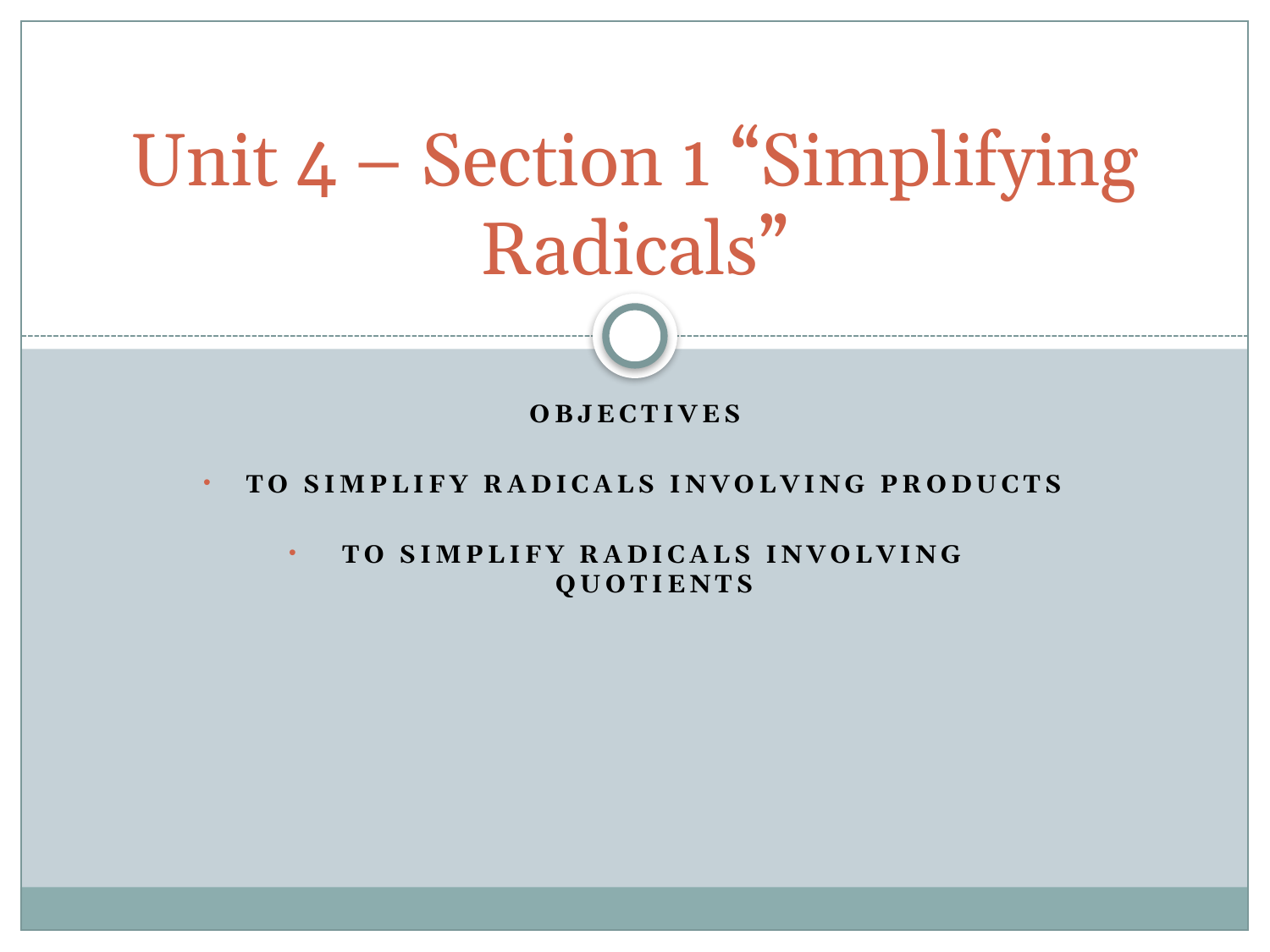

# Unit 4 – Section 1 “Simplifying Radicals”
Objectives

To simplify radicals involving products

To simplify radicals involving quotients